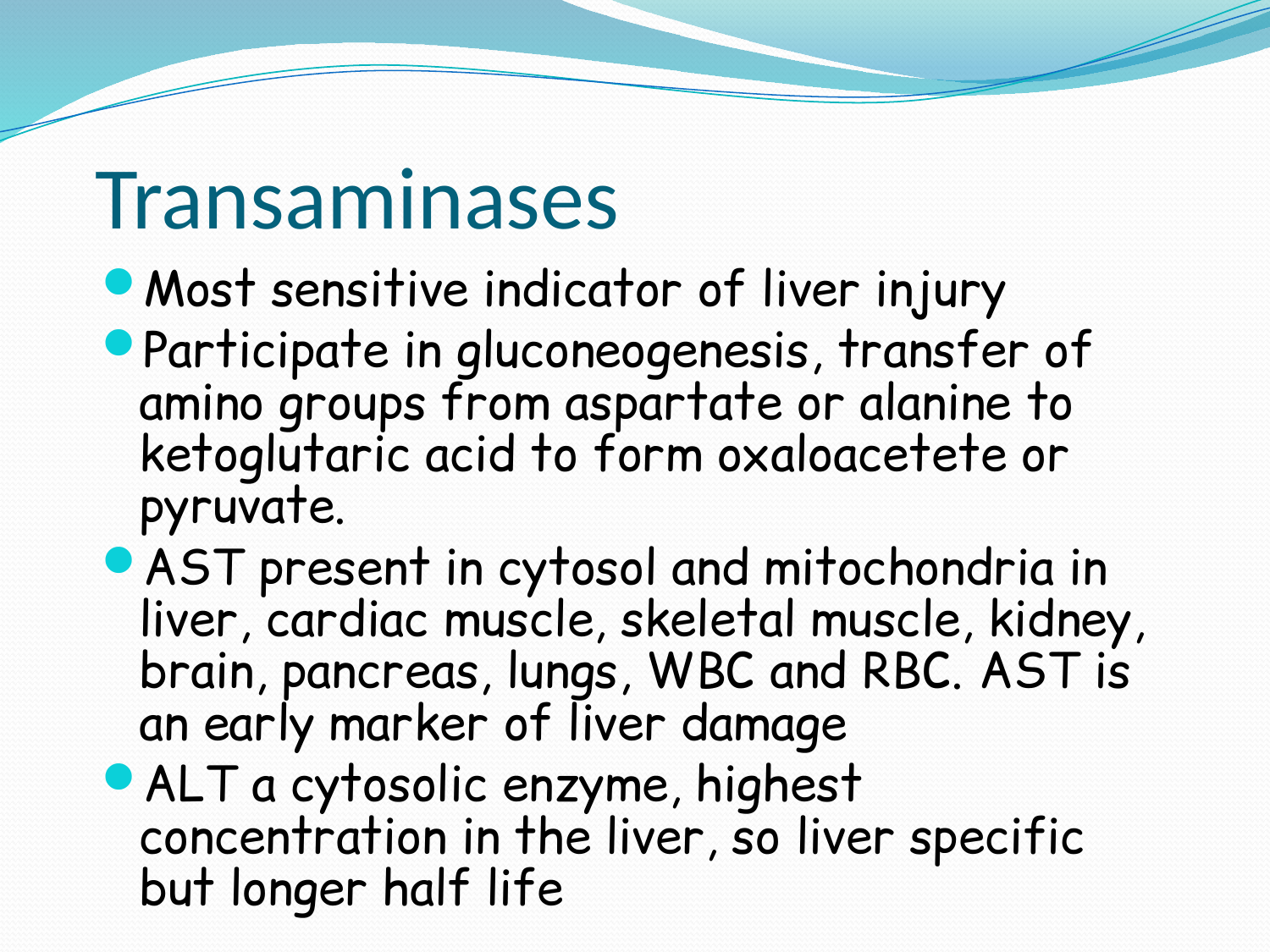

# Transaminases
Most sensitive indicator of liver injury
Participate in gluconeogenesis, transfer of amino groups from aspartate or alanine to ketoglutaric acid to form oxaloacetete or pyruvate.
AST present in cytosol and mitochondria in liver, cardiac muscle, skeletal muscle, kidney, brain, pancreas, lungs, WBC and RBC. AST is an early marker of liver damage
ALT a cytosolic enzyme, highest concentration in the liver, so liver specific but longer half life